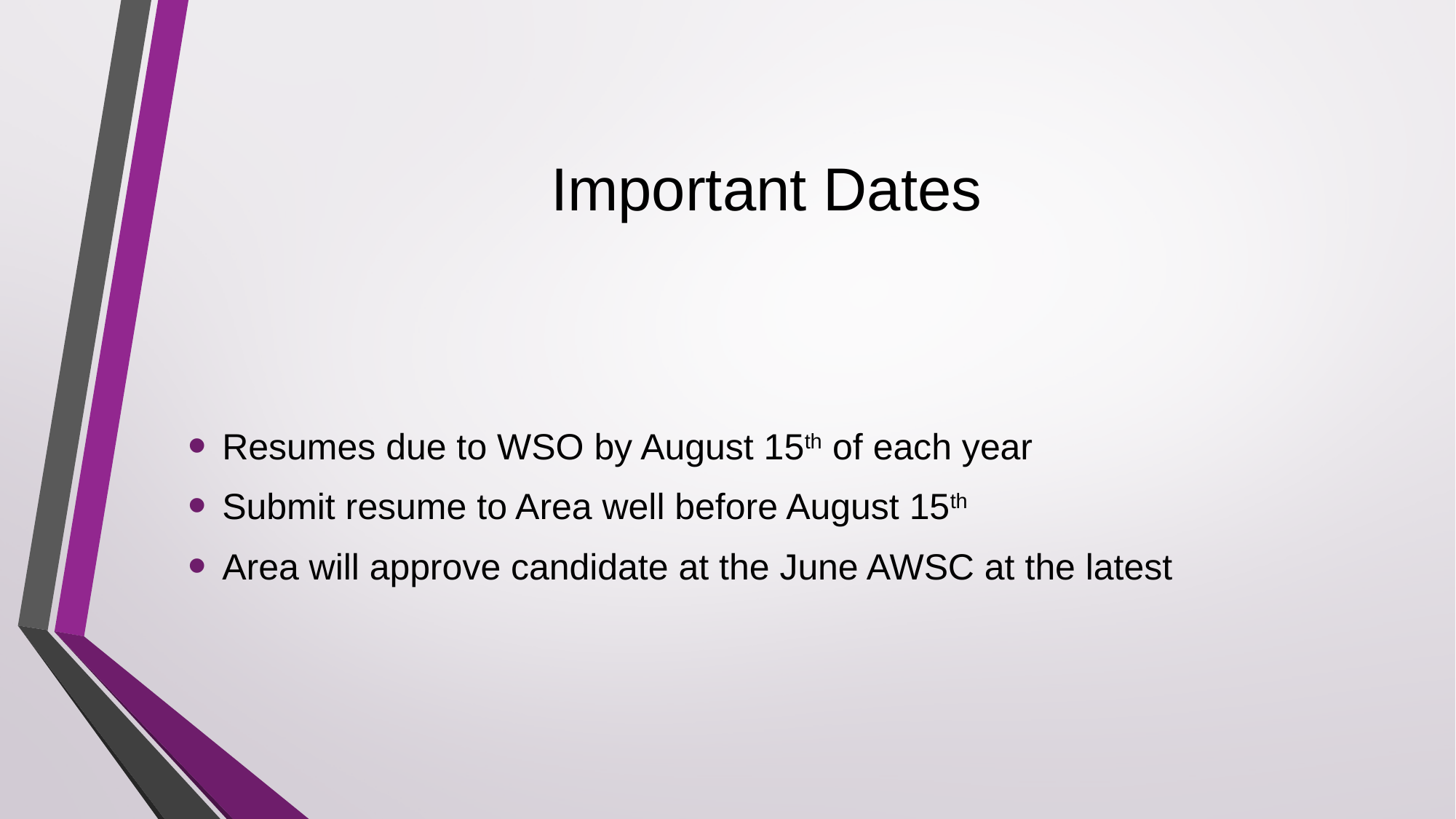

# Important Dates
Resumes due to WSO by August 15th of each year
Submit resume to Area well before August 15th
Area will approve candidate at the June AWSC at the latest